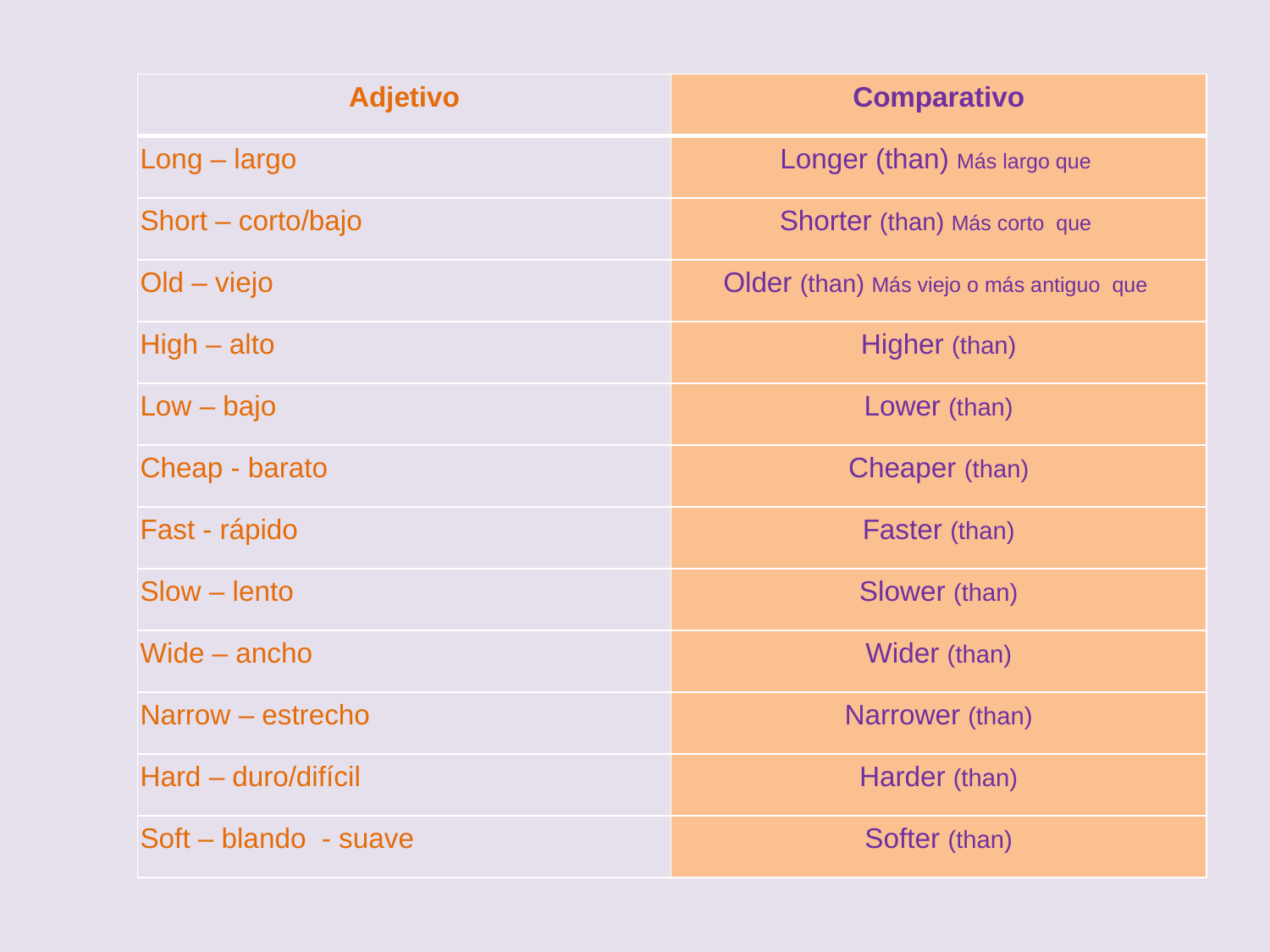

| Adjetivo | Comparativo |
| --- | --- |
| Long – largo | Longer (than) Más largo que |
| Short – corto/bajo | Shorter (than) Más corto que |
| Old – viejo | Older (than) Más viejo o más antiguo que |
| High – alto | Higher (than) |
| Low – bajo | Lower (than) |
| Cheap - barato | Cheaper (than) |
| Fast - rápido | Faster (than) |
| Slow – lento | Slower (than) |
| Wide – ancho | Wider (than) |
| Narrow – estrecho | Narrower (than) |
| Hard – duro/difícil | Harder (than) |
| Soft – blando - suave | Softer (than) |